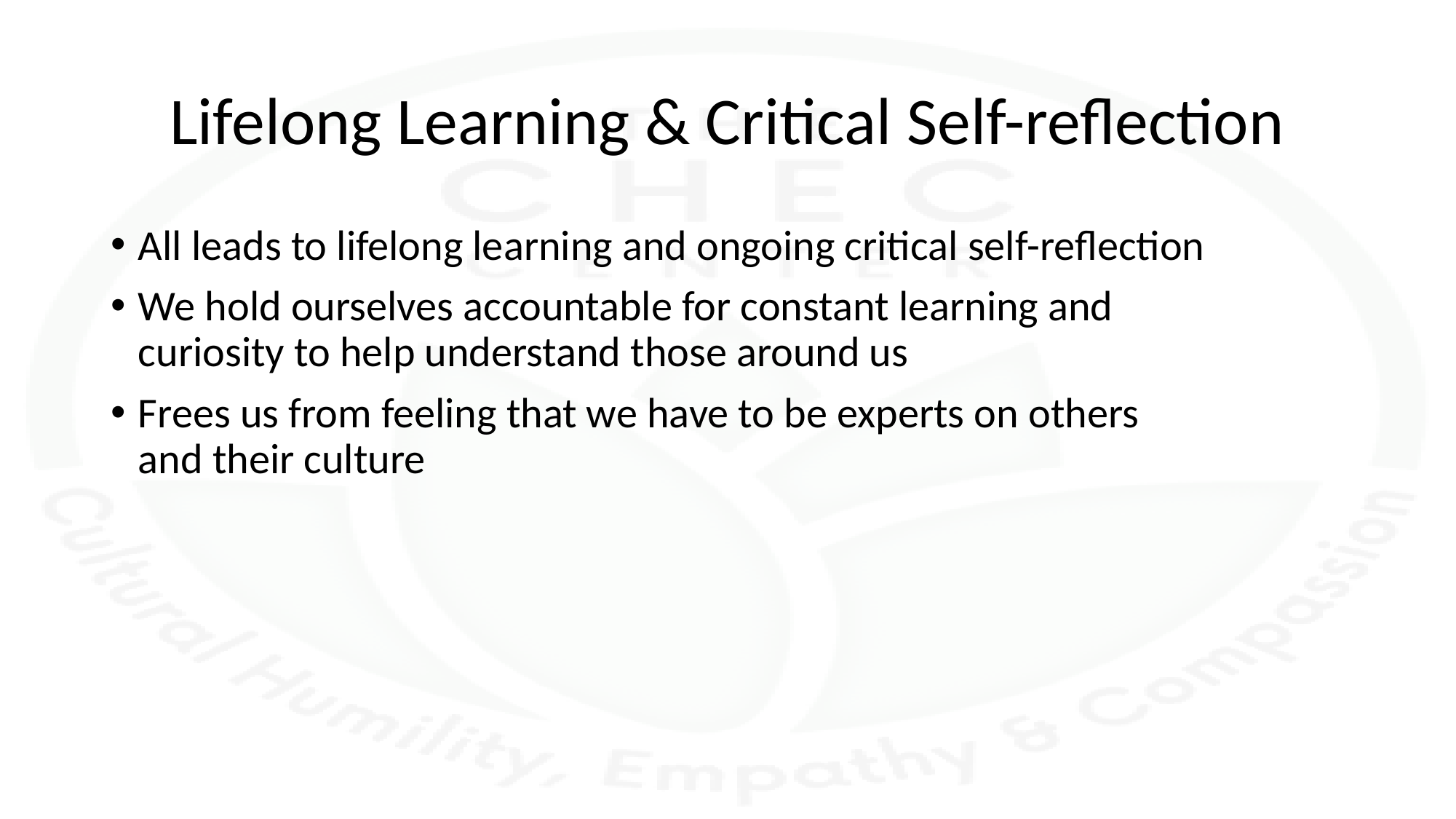

# Lifelong Learning & Critical Self-reflection
All leads to lifelong learning and ongoing critical self-reflection
We hold ourselves accountable for constant learning and
curiosity to help understand those around us
Frees us from feeling that we have to be experts on others
and their culture